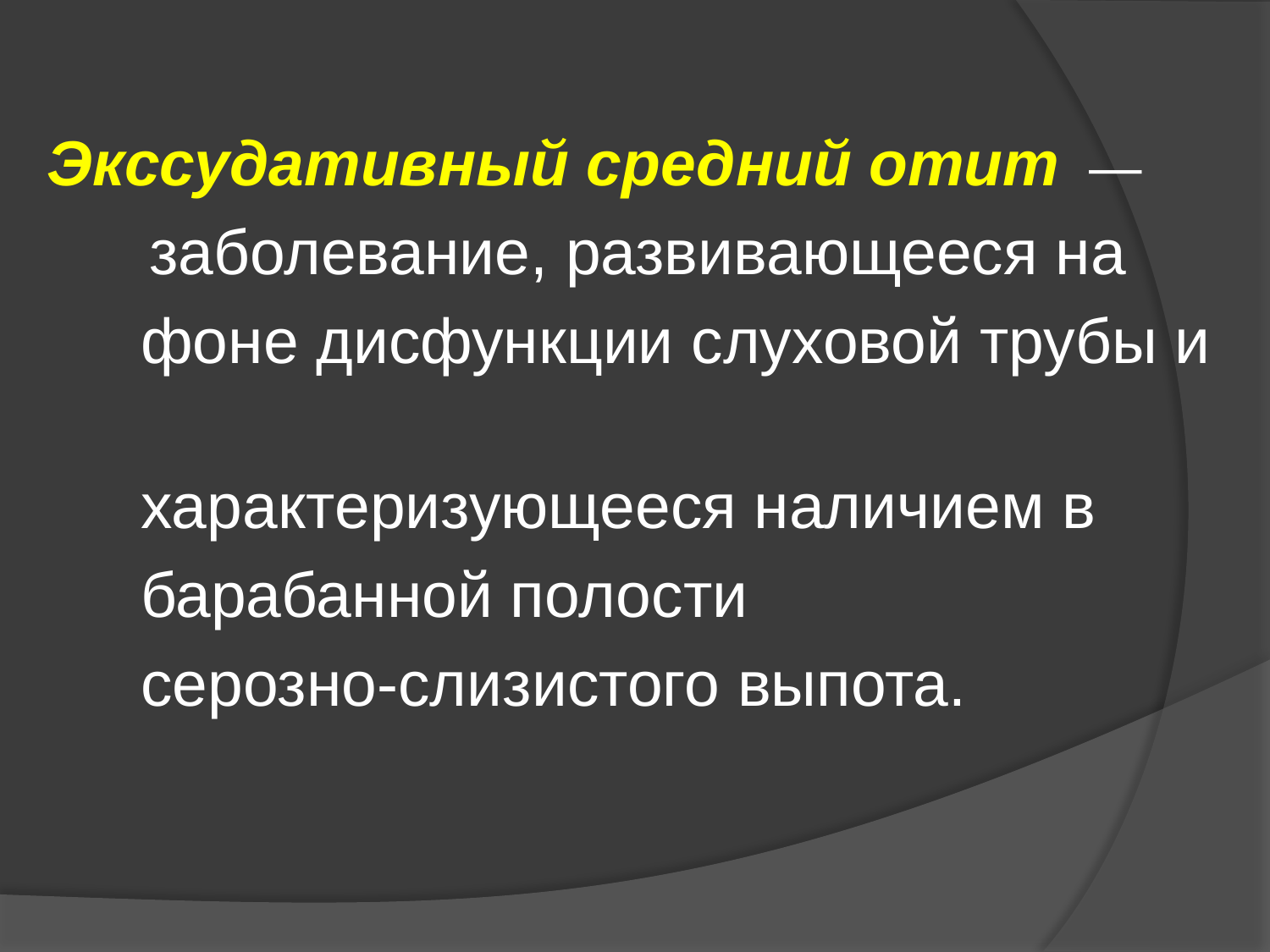

Экссудативный средний отит  —
         заболевание, развивающееся на
       фоне дисфункции слуховой трубы и
       характеризующееся наличием в
       барабанной полости
       серозно-слизистого выпота.